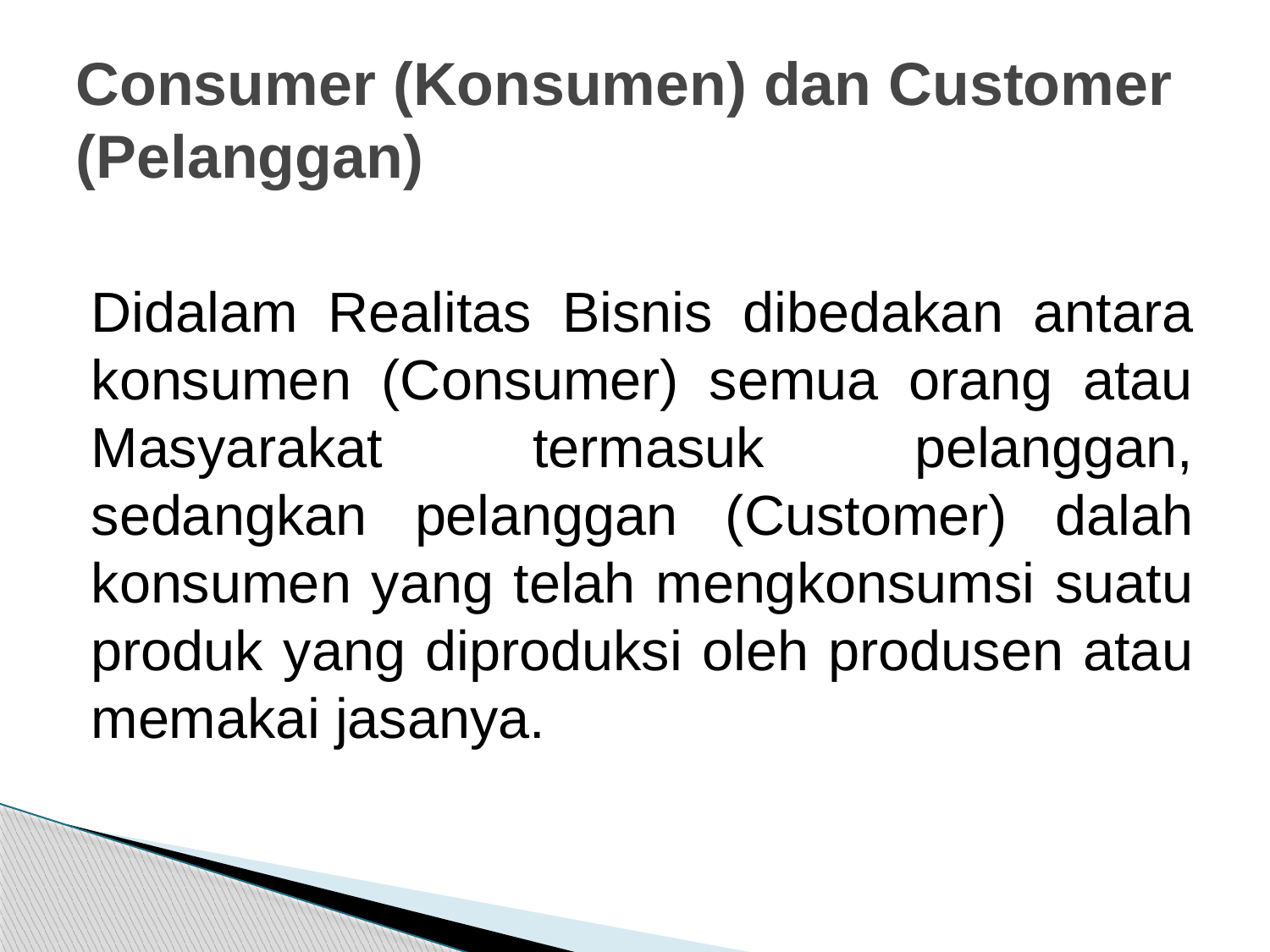

# Consumer (Konsumen) dan Customer (Pelanggan)

Didalam Realitas Bisnis dibedakan antara konsumen (Consumer) semua orang atau Masyarakat termasuk pelanggan, sedangkan pelanggan (Customer) dalah konsumen yang telah mengkonsumsi suatu produk yang diproduksi oleh produsen atau memakai jasanya.